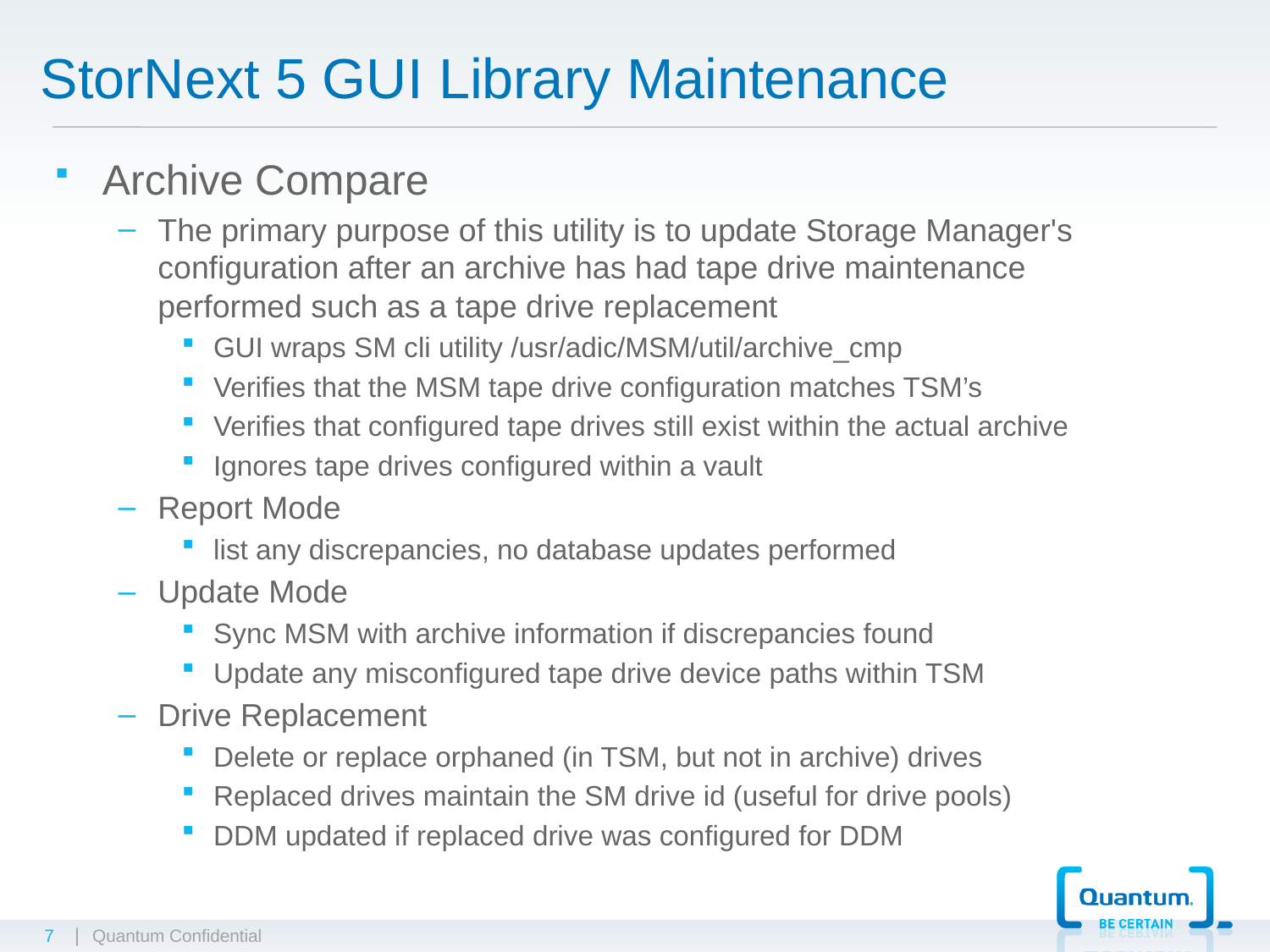

# StorNext 5 GUI Library Maintenance
Archive Compare
The primary purpose of this utility is to update Storage Manager's configuration after an archive has had tape drive maintenance performed such as a tape drive replacement
GUI wraps SM cli utility /usr/adic/MSM/util/archive_cmp
Verifies that the MSM tape drive configuration matches TSM’s
Verifies that configured tape drives still exist within the actual archive
Ignores tape drives configured within a vault
Report Mode
list any discrepancies, no database updates performed
Update Mode
Sync MSM with archive information if discrepancies found
Update any misconfigured tape drive device paths within TSM
Drive Replacement
Delete or replace orphaned (in TSM, but not in archive) drives
Replaced drives maintain the SM drive id (useful for drive pools)
DDM updated if replaced drive was configured for DDM

7